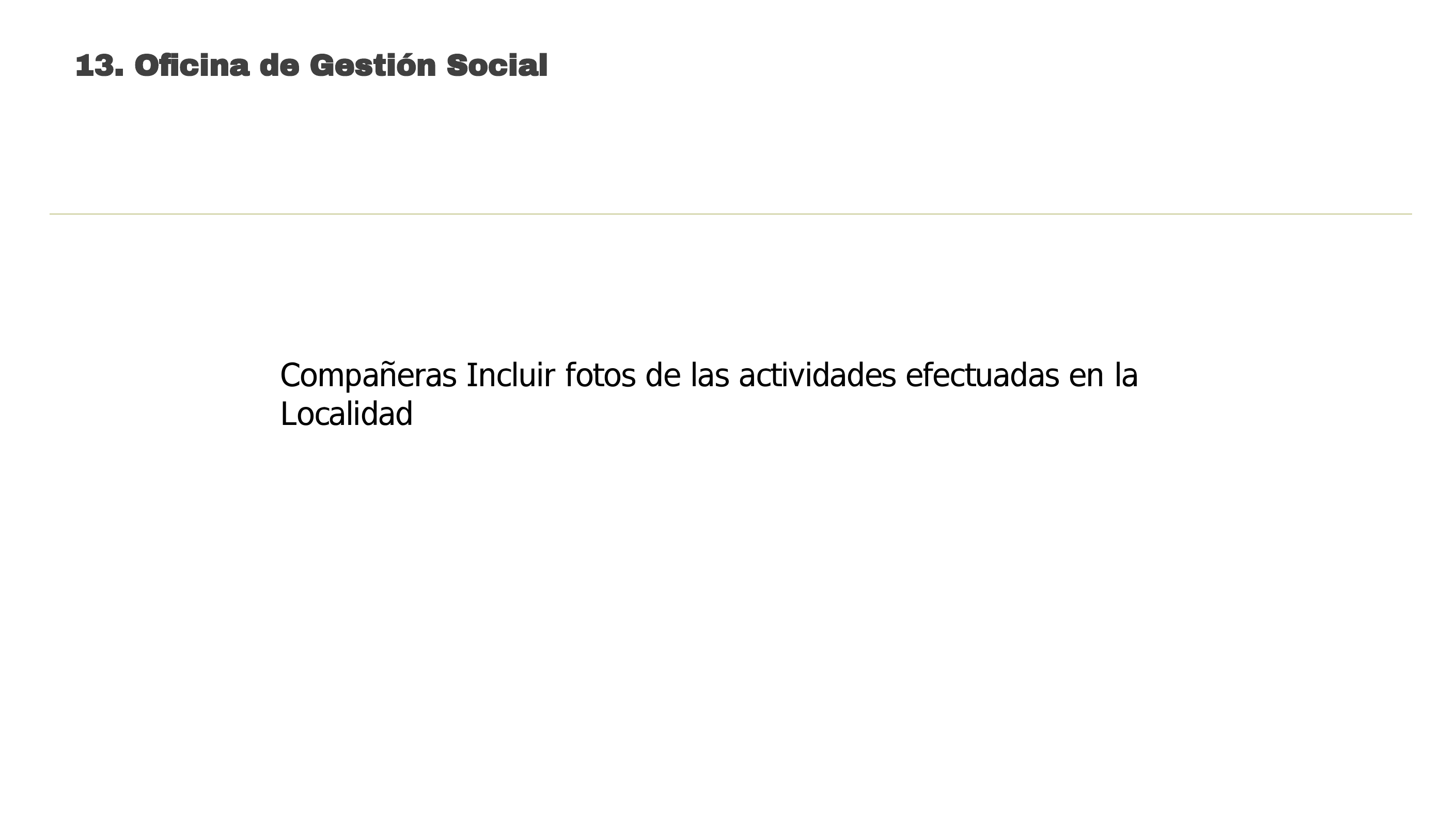

13. Oficina de Gestión Social
Compañeras Incluir fotos de las actividades efectuadas en la Localidad